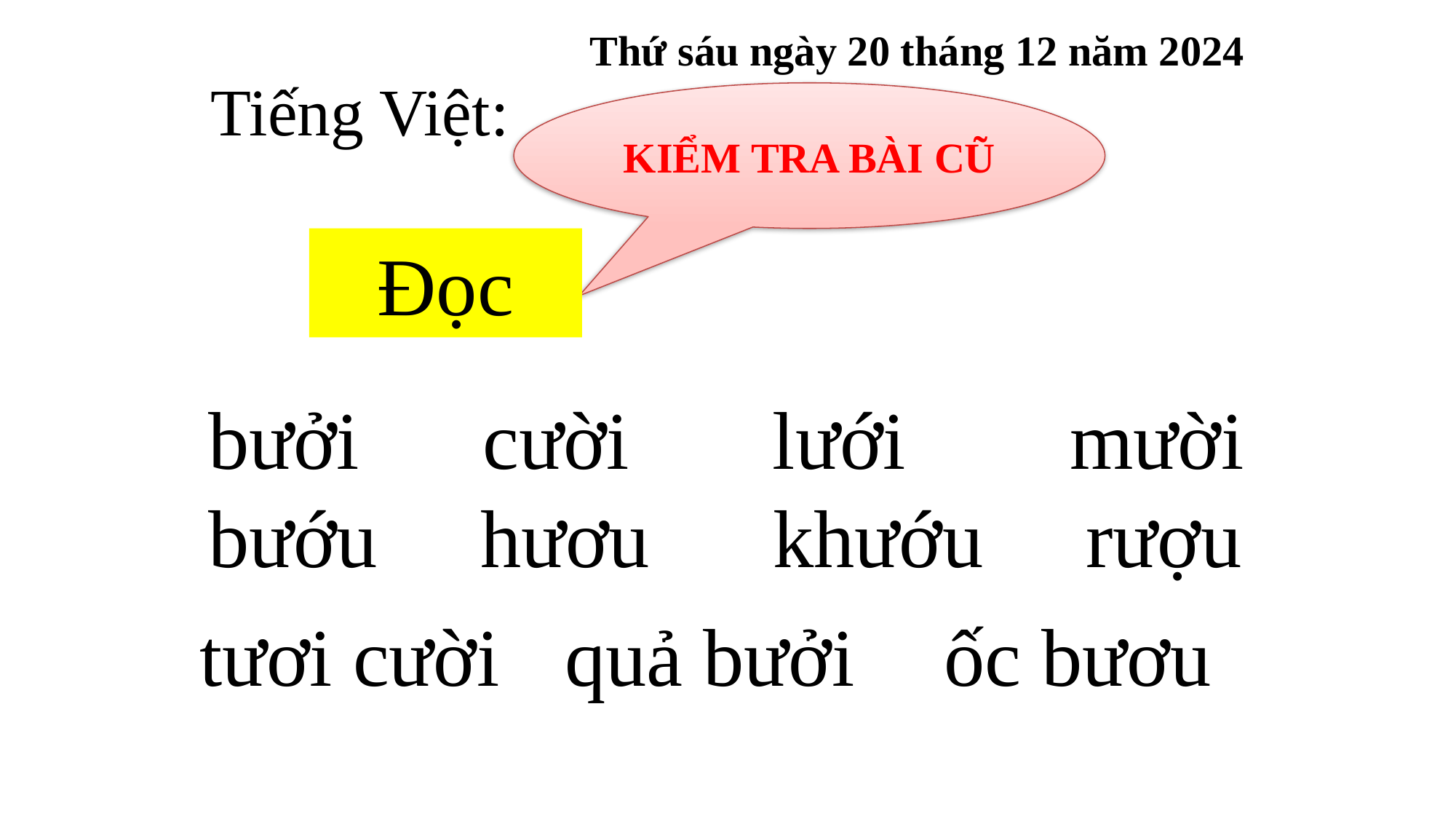

Thứ sáu ngày 20 tháng 12 năm 2024
Tiếng Việt:
KIỂM TRA BÀI CŨ
Đọc
bưởi      cười       lưới        mười
bướu     hươu      khướu     rượu
tươi cười
quả bưởi
ốc bươu